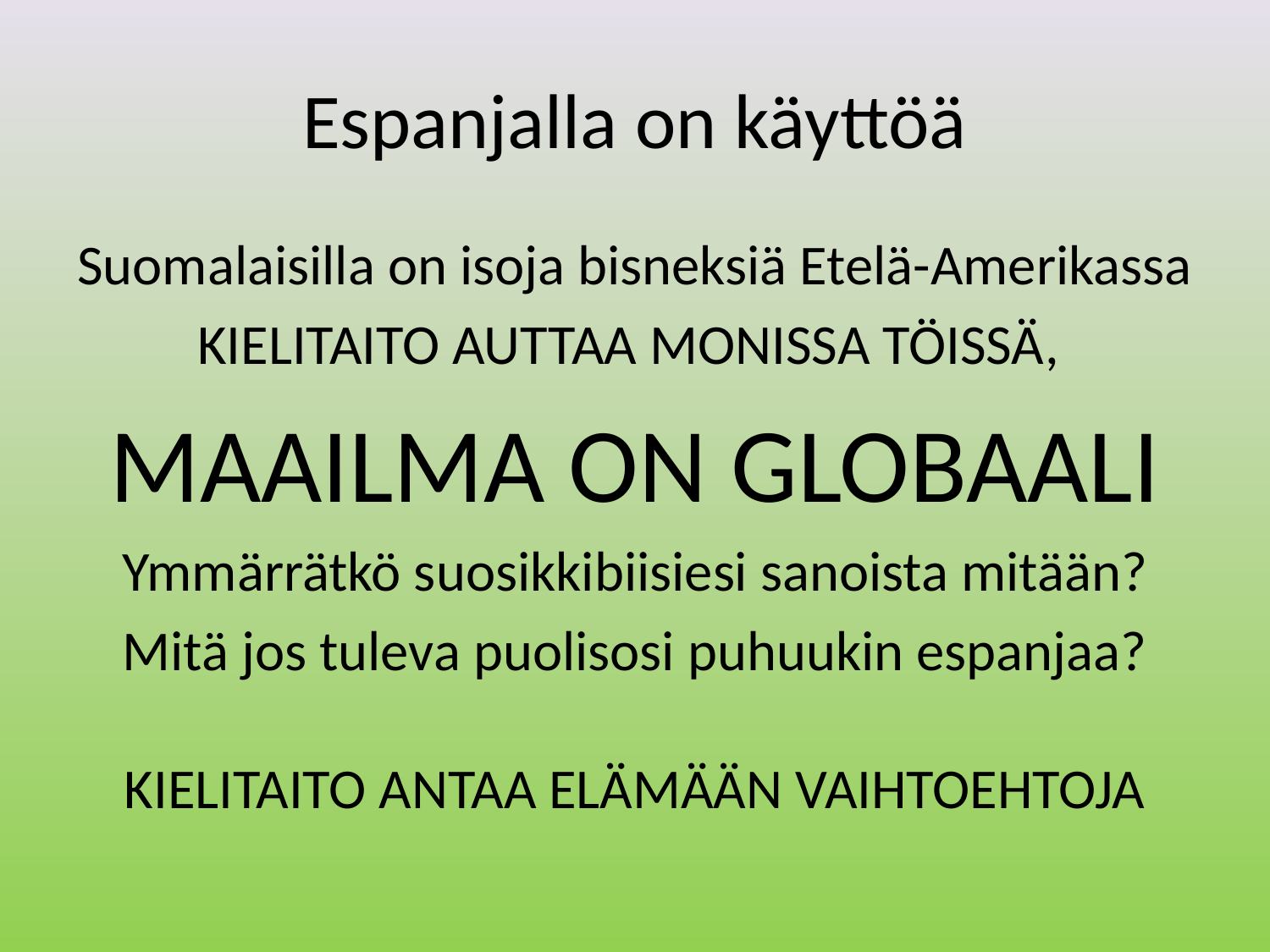

# Espanjalla on käyttöä
Suomalaisilla on isoja bisneksiä Etelä-Amerikassa
KIELITAITO AUTTAA MONISSA TÖISSÄ,
MAAILMA ON GLOBAALI
Ymmärrätkö suosikkibiisiesi sanoista mitään?
Mitä jos tuleva puolisosi puhuukin espanjaa?

KIELITAITO ANTAA ELÄMÄÄN VAIHTOEHTOJA